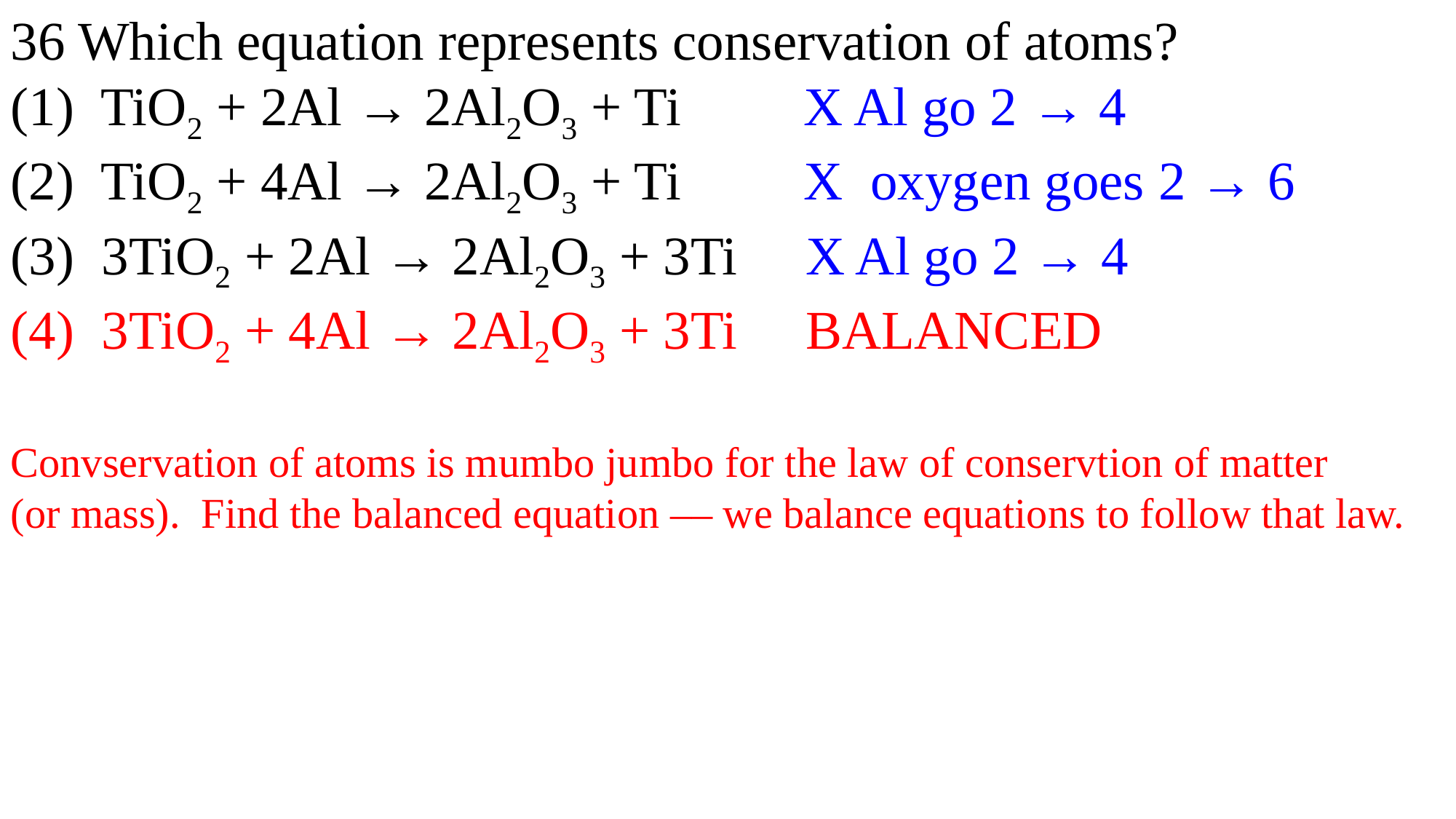

36 Which equation represents conservation of atoms?
(1)  TiO2 + 2Al → 2Al2O3 + Ti         X Al go 2 → 4
(2)  TiO2 + 4Al → 2Al2O3 + Ti         X  oxygen goes 2 → 6
(3)  3TiO2 + 2Al → 2Al2O3 + 3Ti     X Al go 2 → 4
(4)  3TiO2 + 4Al → 2Al2O3 + 3Ti     BALANCED
Convservation of atoms is mumbo jumbo for the law of conservtion of matter
(or mass).  Find the balanced equation –– we balance equations to follow that law.